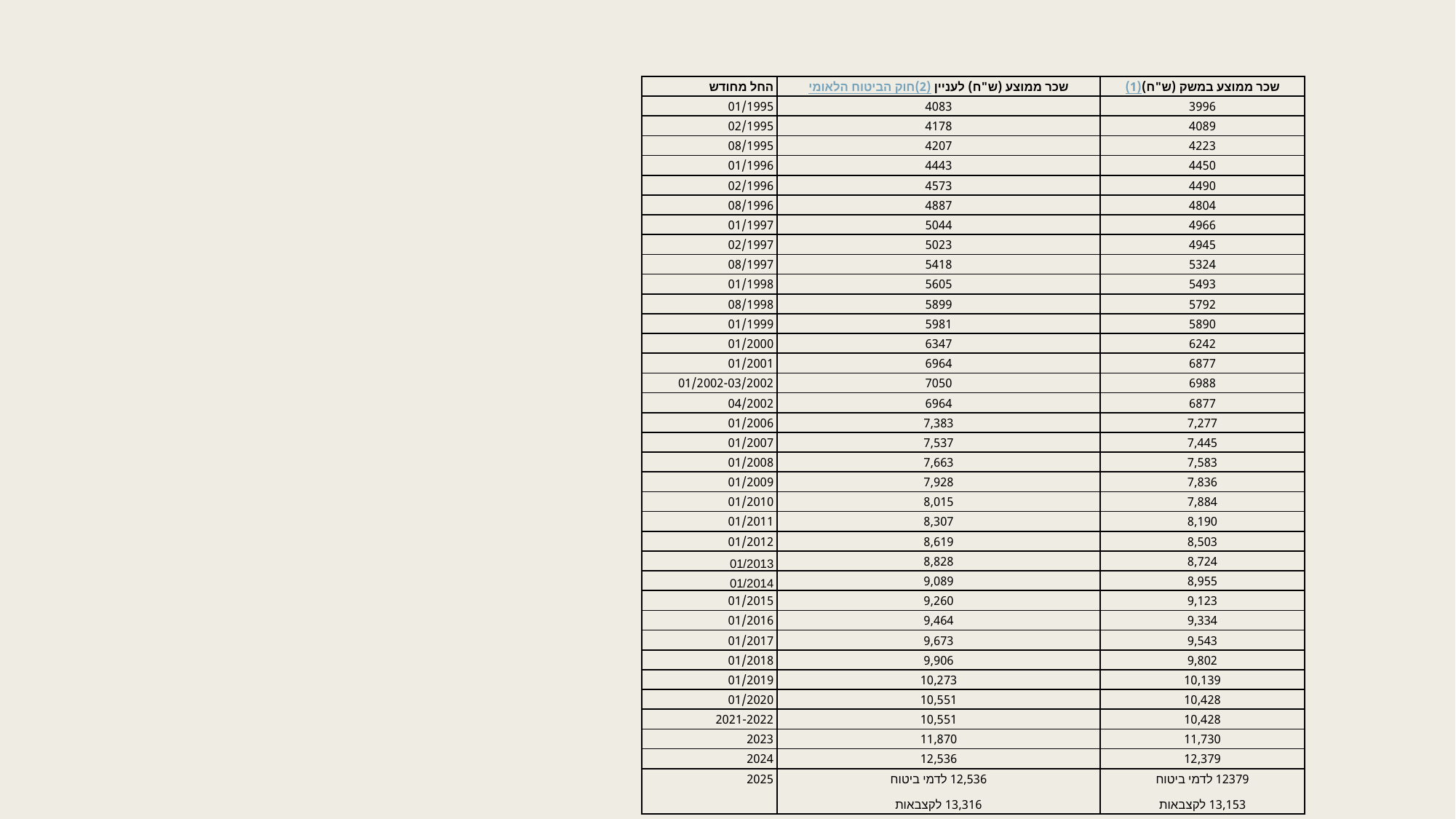

| החל מחודש | שכר ממוצע (ש"ח) לעניין חוק הביטוח הלאומי(2) | שכר ממוצע במשק (ש"ח)(1) |
| --- | --- | --- |
| 01/1995 | 4083 | 3996 |
| 02/1995 | 4178 | 4089 |
| 08/1995 | 4207 | 4223 |
| 01/1996 | 4443 | 4450 |
| 02/1996 | 4573 | 4490 |
| 08/1996 | 4887 | 4804 |
| 01/1997 | 5044 | 4966 |
| 02/1997 | 5023 | 4945 |
| 08/1997 | 5418 | 5324 |
| 01/1998 | 5605 | 5493 |
| 08/1998 | 5899 | 5792 |
| 01/1999 | 5981 | 5890 |
| 01/2000 | 6347 | 6242 |
| 01/2001 | 6964 | 6877 |
| 01/2002-03/2002 | 7050 | 6988 |
| 04/2002 | 6964 | 6877 |
| 01/2006 | 7,383 | 7,277 |
| 01/2007 | 7,537 | 7,445 |
| 01/2008 | 7,663 | 7,583 |
| 01/2009 | 7,928 | 7,836 |
| 01/2010 | 8,015 | 7,884 |
| 01/2011 | 8,307 | 8,190 |
| 01/2012 | 8,619 | 8,503 |
| 01/2013 | 8,828 | 8,724 |
| 01/2014 | 9,089 | 8,955 |
| 01/2015 | 9,260 | 9,123 |
| 01/2016 | 9,464 | 9,334 |
| 01/2017 | 9,673 | 9,543 |
| 01/2018 | 9,906 | 9,802 |
| 01/2019 | 10,273 | 10,139 |
| 01/2020 | 10,551 | 10,428 |
| 2021-2022 | 10,551 | 10,428 |
| 2023 | 11,870 | 11,730 |
| 2024 | 12,536 | 12,379 |
| 2025 | 12,536 לדמי ביטוח 13,316 לקצבאות | 12379 לדמי ביטוח 13,153 לקצבאות |